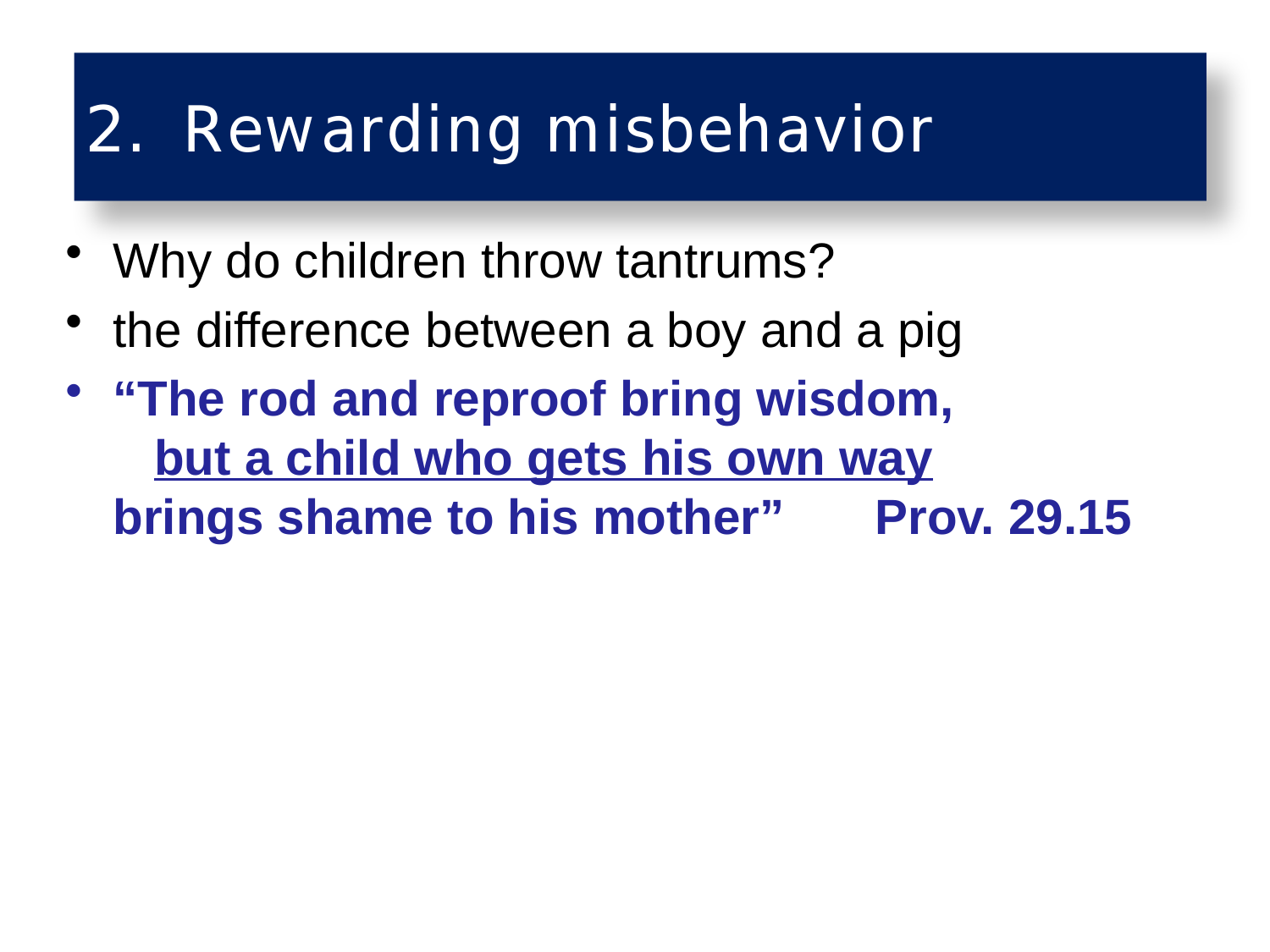

# 2.  Rewarding misbehavior
Why do children throw tantrums?
the difference between a boy and a pig
“The rod and reproof bring wisdom,                         but a child who gets his own way                brings shame to his mother”     	Prov. 29.15